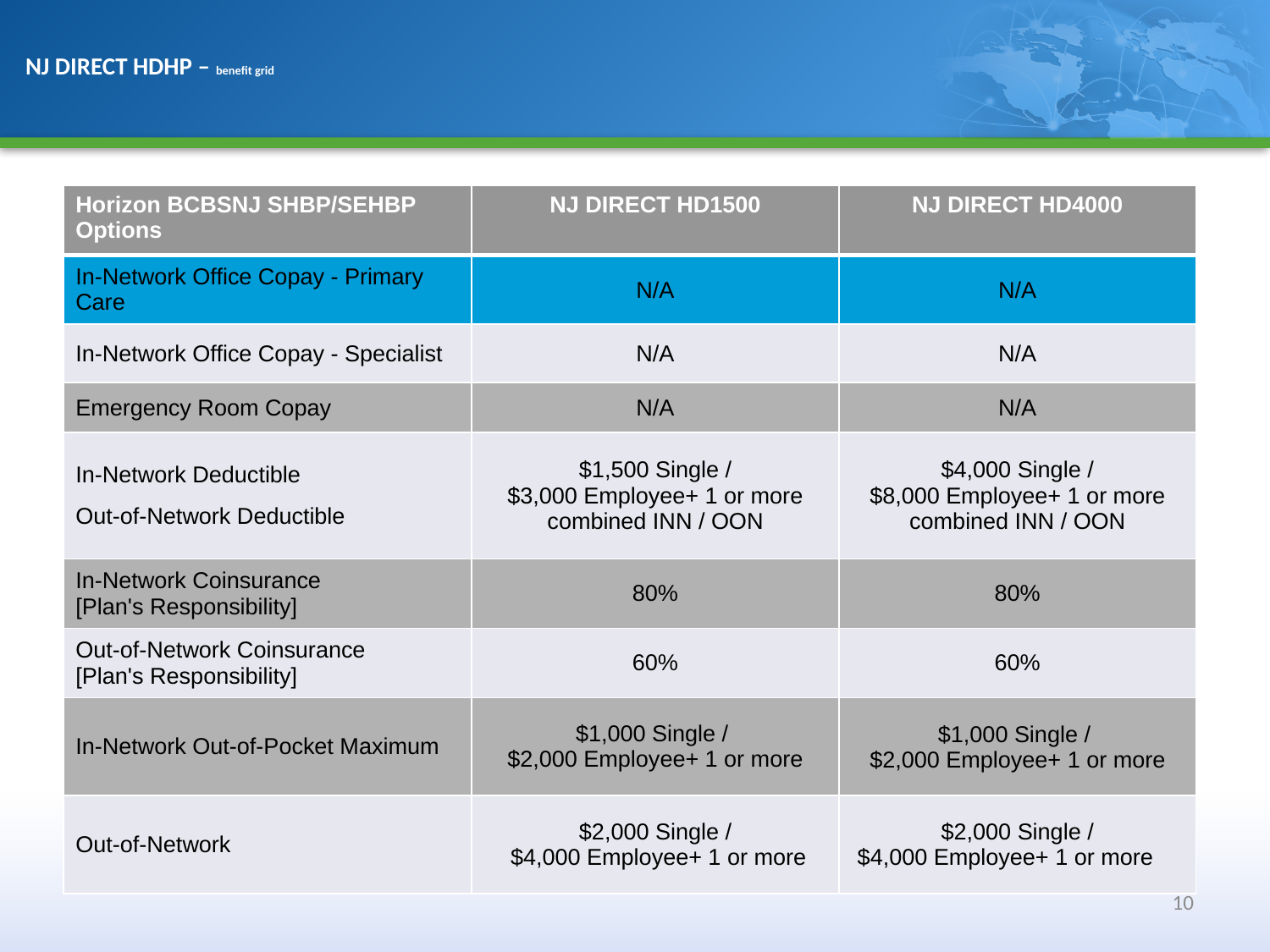

NJ DIRECT HDHP – benefit grid
| Horizon BCBSNJ SHBP/SEHBP Options | NJ DIRECT HD1500 | NJ DIRECT HD4000 |
| --- | --- | --- |
| In-Network Office Copay - Primary Care | N/A | N/A |
| In-Network Office Copay - Specialist | N/A | N/A |
| Emergency Room Copay | N/A | N/A |
| In-Network Deductible Out-of-Network Deductible | $1,500 Single / $3,000 Employee+ 1 or more combined INN / OON | $4,000 Single / $8,000 Employee+ 1 or more combined INN / OON |
| In-Network Coinsurance [Plan's Responsibility] | 80% | 80% |
| Out-of-Network Coinsurance [Plan's Responsibility] | 60% | 60% |
| In-Network Out-of-Pocket Maximum | $1,000 Single / $2,000 Employee+ 1 or more | $1,000 Single / $2,000 Employee+ 1 or more |
| Out-of-Network | $2,000 Single / $4,000 Employee+ 1 or more | $2,000 Single / $4,000 Employee+ 1 or more |